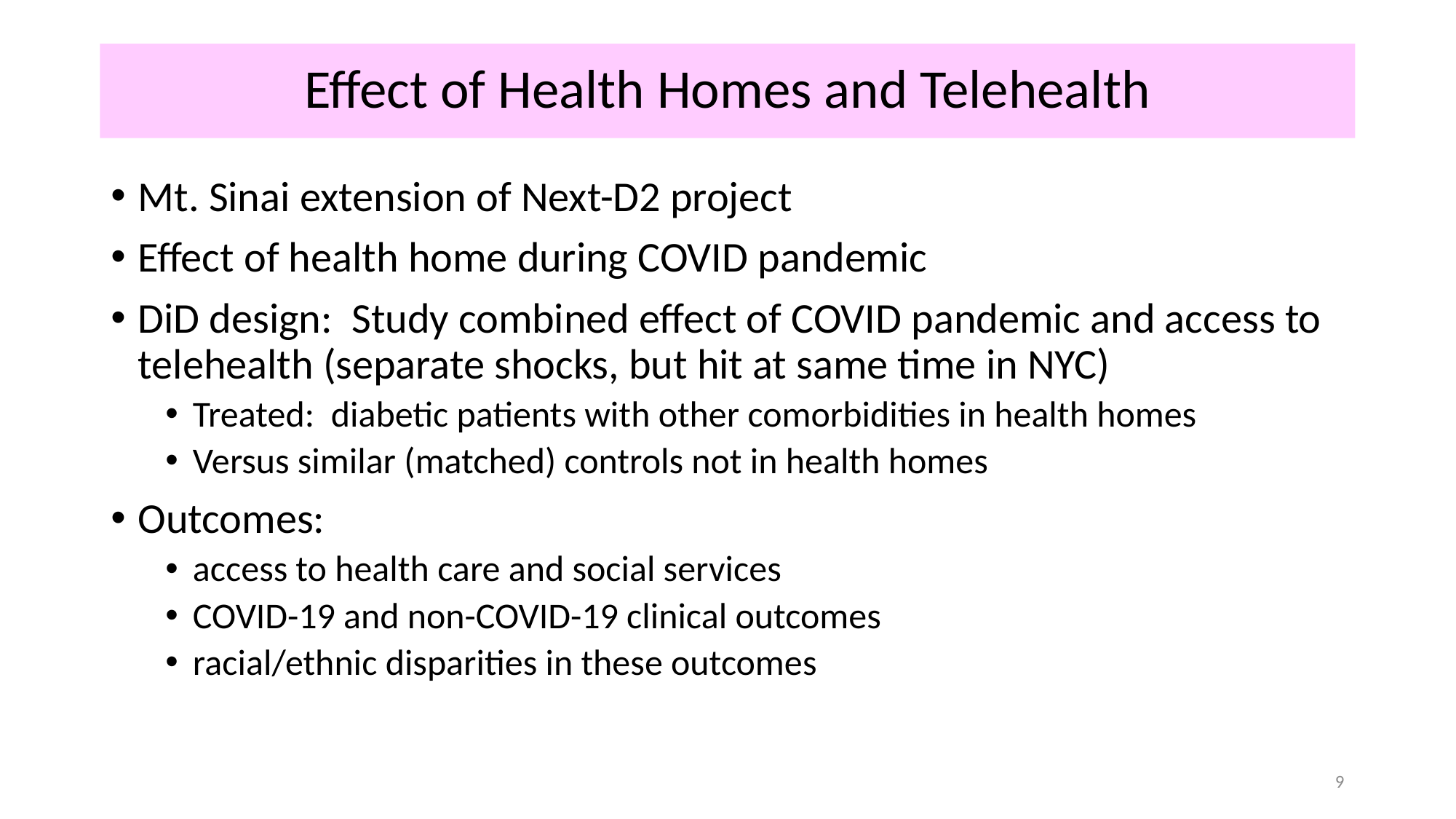

# Effect of Health Homes and Telehealth
Mt. Sinai extension of Next-D2 project
Effect of health home during COVID pandemic
DiD design:  Study combined effect of COVID pandemic and access to telehealth (separate shocks, but hit at same time in NYC)
Treated:  diabetic patients with other comorbidities in health homes
Versus similar (matched) controls not in health homes
Outcomes:
access to health care and social services
COVID-19 and non-COVID-19 clinical outcomes
racial/ethnic disparities in these outcomes

9